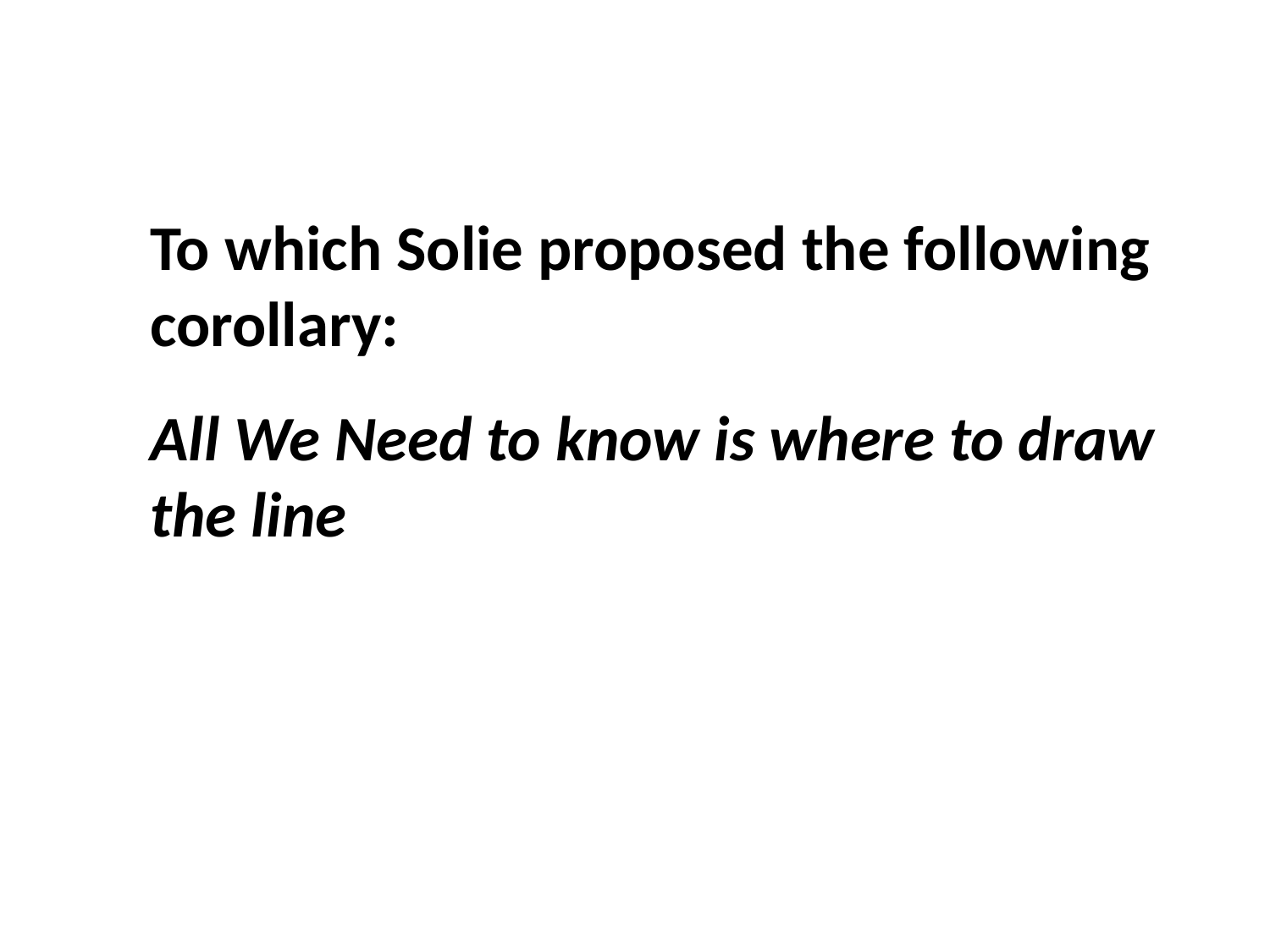

To which Solie proposed the following corollary:

All We Need to know is where to draw the line